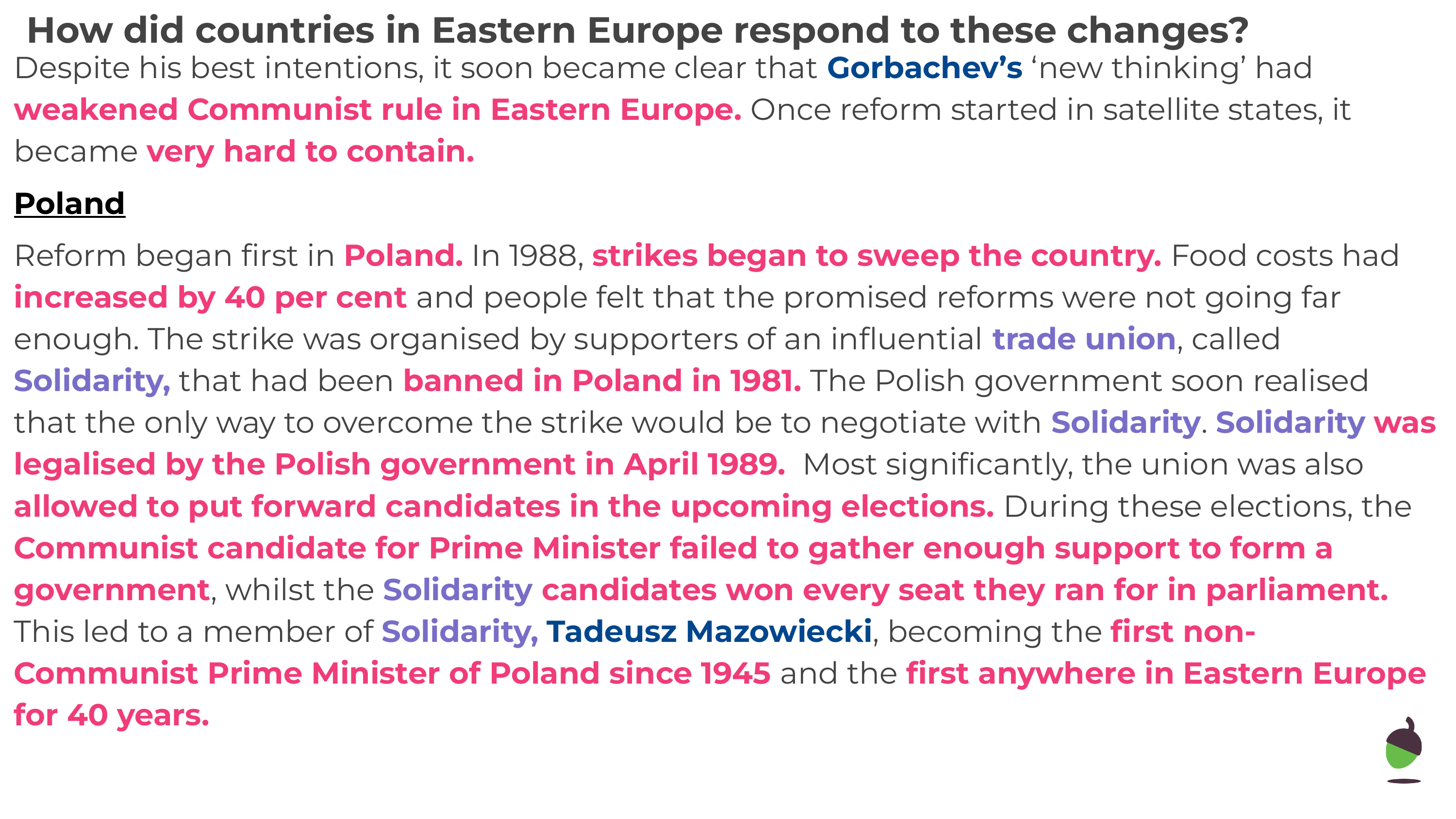

# How did countries in Eastern Europe respond to these changes?
Despite his best intentions, it soon became clear that Gorbachev’s ‘new thinking’ had weakened Communist rule in Eastern Europe. Once reform started in satellite states, it became very hard to contain.
Poland
Reform began first in Poland. In 1988, strikes began to sweep the country. Food costs had increased by 40 per cent and people felt that the promised reforms were not going far enough. The strike was organised by supporters of an influential trade union, called Solidarity, that had been banned in Poland in 1981. The Polish government soon realised that the only way to overcome the strike would be to negotiate with Solidarity. Solidarity was legalised by the Polish government in April 1989.  Most significantly, the union was also allowed to put forward candidates in the upcoming elections. During these elections, the Communist candidate for Prime Minister failed to gather enough support to form a government, whilst the Solidarity candidates won every seat they ran for in parliament. This led to a member of Solidarity, Tadeusz Mazowiecki, becoming the first non-Communist Prime Minister of Poland since 1945 and the first anywhere in Eastern Europe for 40 years.